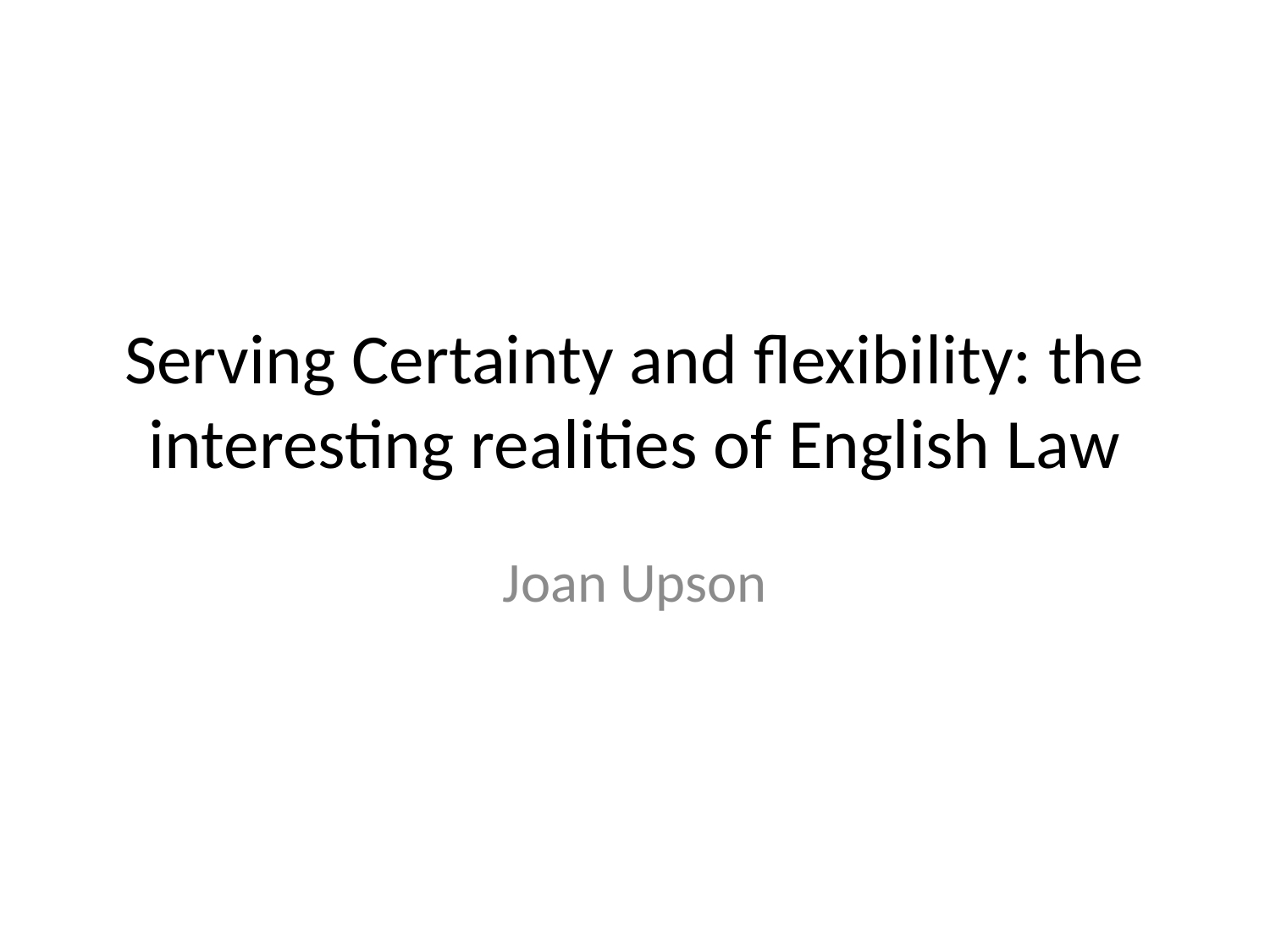

# Serving Certainty and flexibility: the interesting realities of English Law
Joan Upson